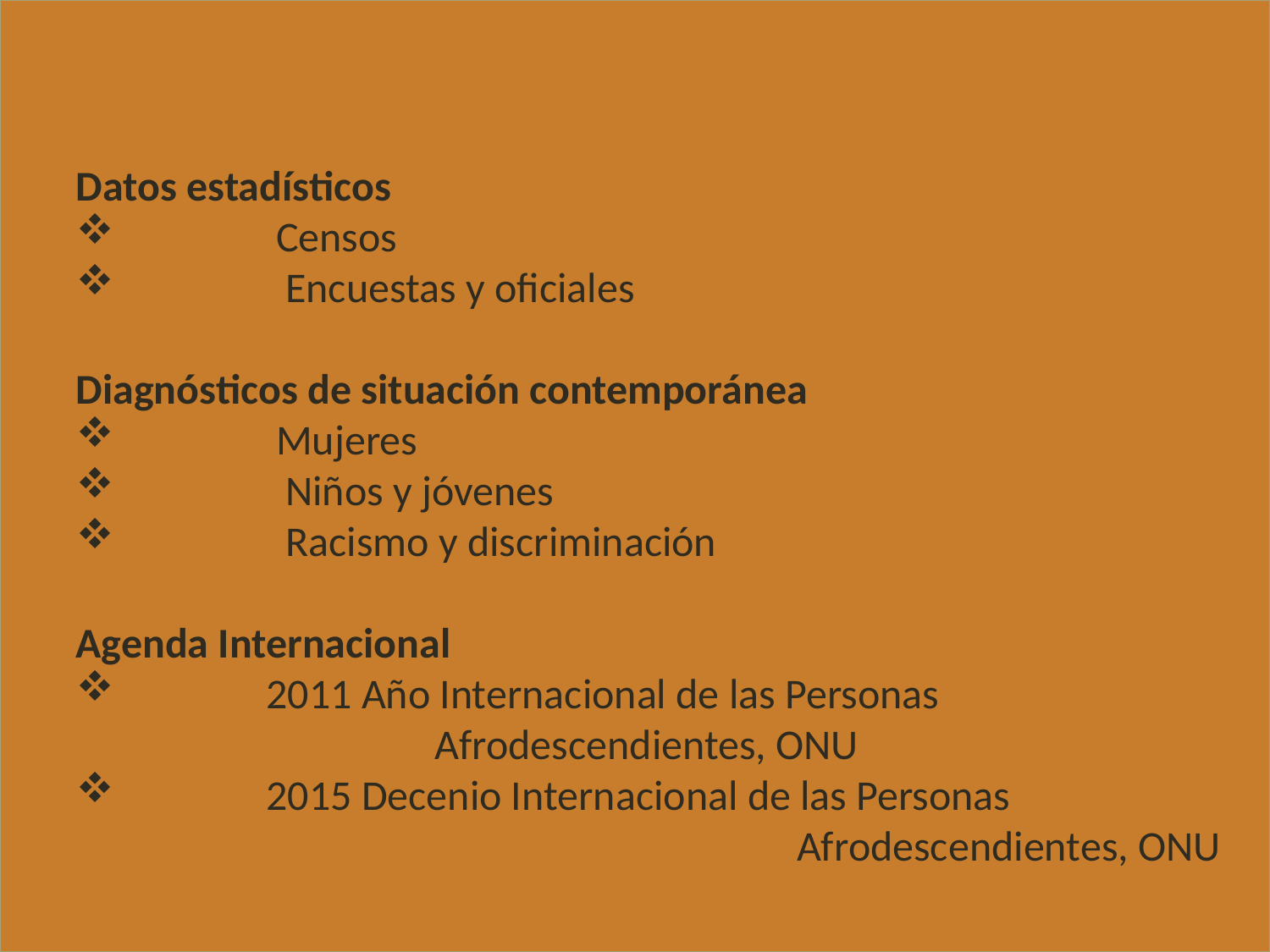

#
Datos estadísticos
                Censos
                 Encuestas y oficiales

Diagnósticos de situación contemporánea
                Mujeres
                 Niños y jóvenes
                 Racismo y discriminación

Agenda Internacional
               2011 Año Internacional de las Personas
		           Afrodescendientes, ONU
               2015 Decenio Internacional de las Personas   						    Afrodescendientes, ONU